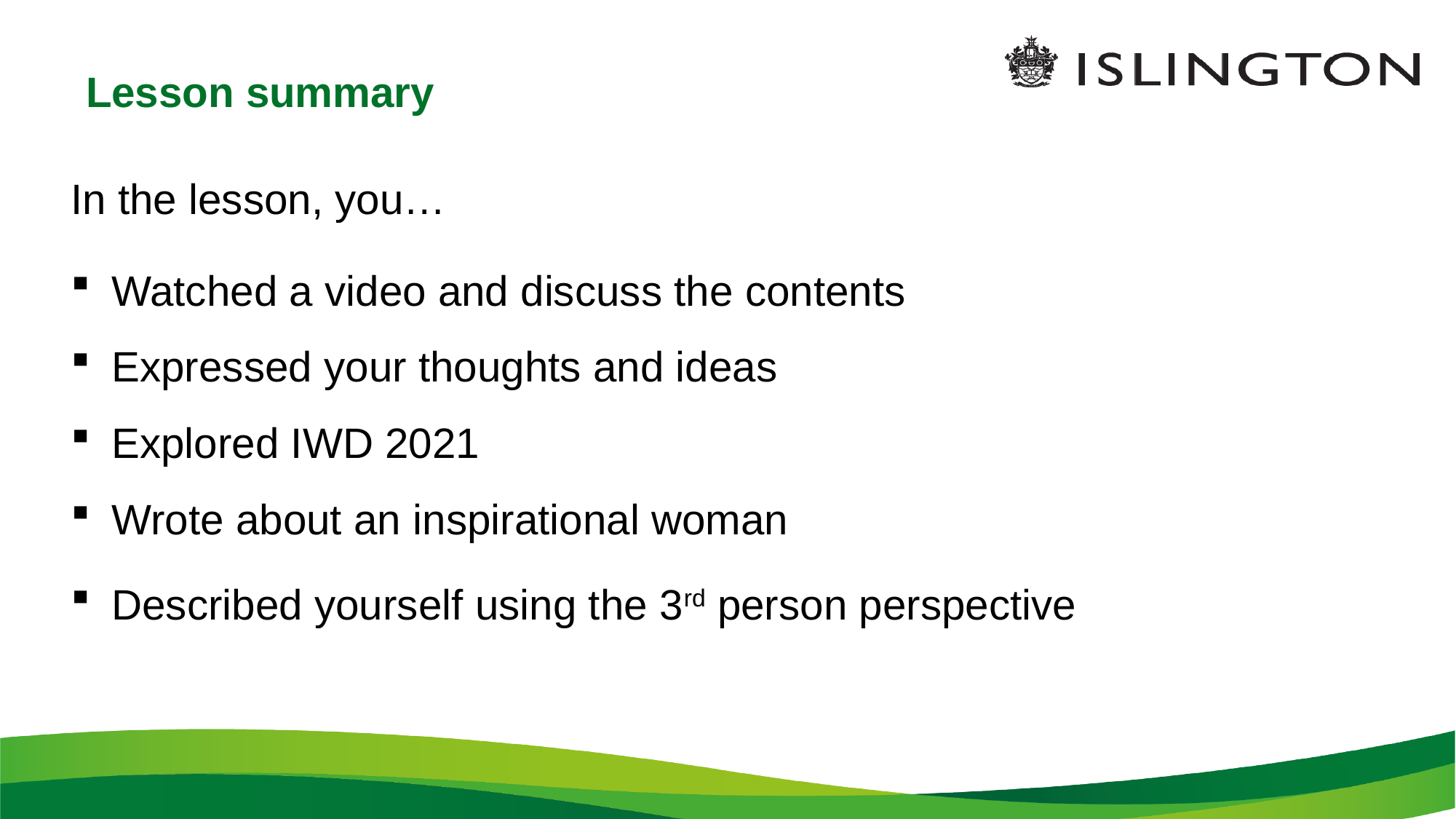

# Lesson summary
In the lesson, you…

Watched a video and discuss the contents
Expressed your thoughts and ideas
Explored IWD 2021
Wrote about an inspirational woman
Described yourself using the 3rd person perspective